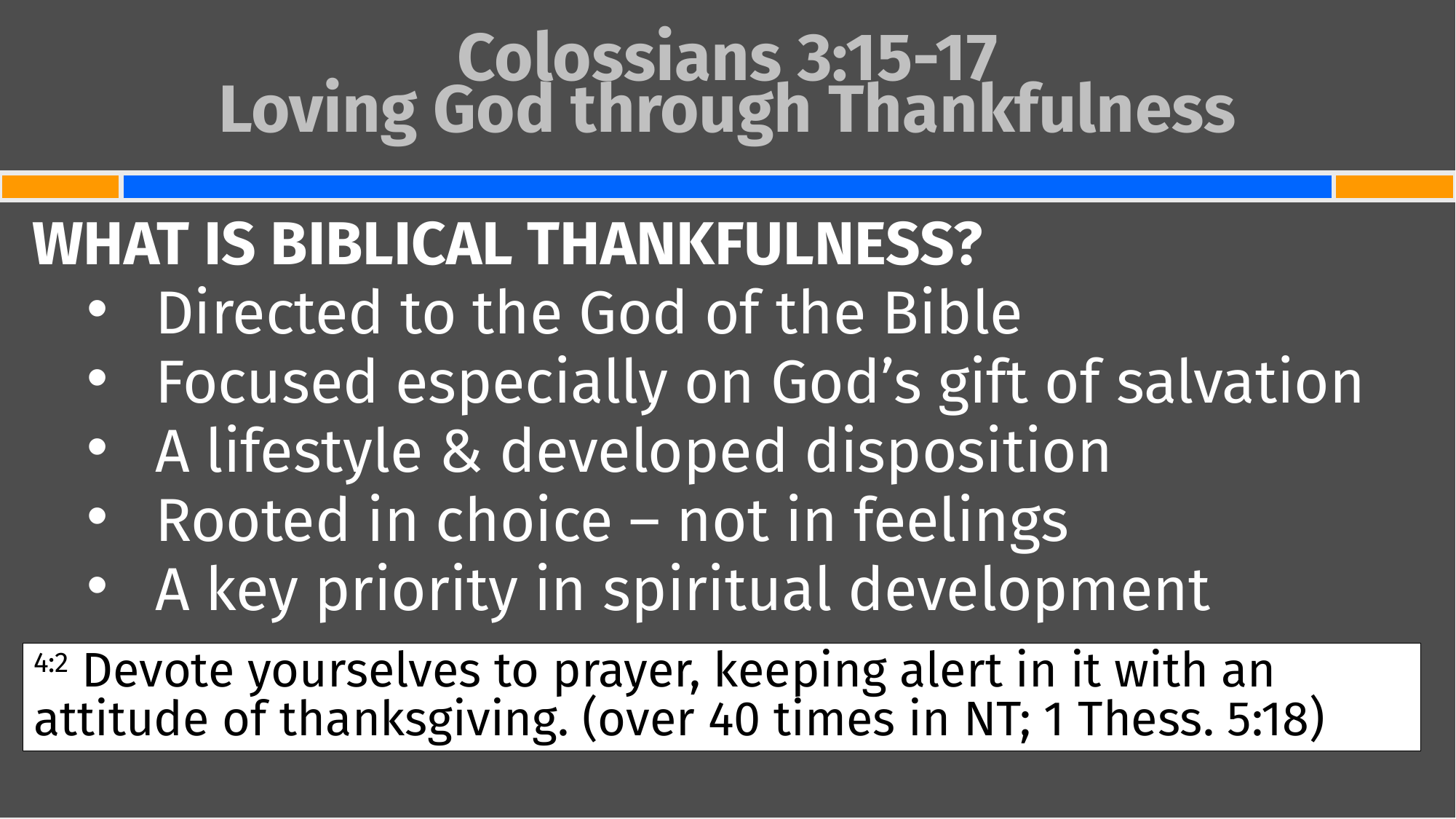

# Colossians 3:15-17 Loving God through Thankfulness

WHAT IS BIBLICAL THANKFULNESS?
Directed to the God of the Bible
Focused especially on God’s gift of salvation
A lifestyle & developed disposition
Rooted in choice – not in feelings
A key priority in spiritual development
4:2 Devote yourselves to prayer, keeping alert in it with an attitude of thanksgiving. (over 40 times in NT; 1 Thess. 5:18)